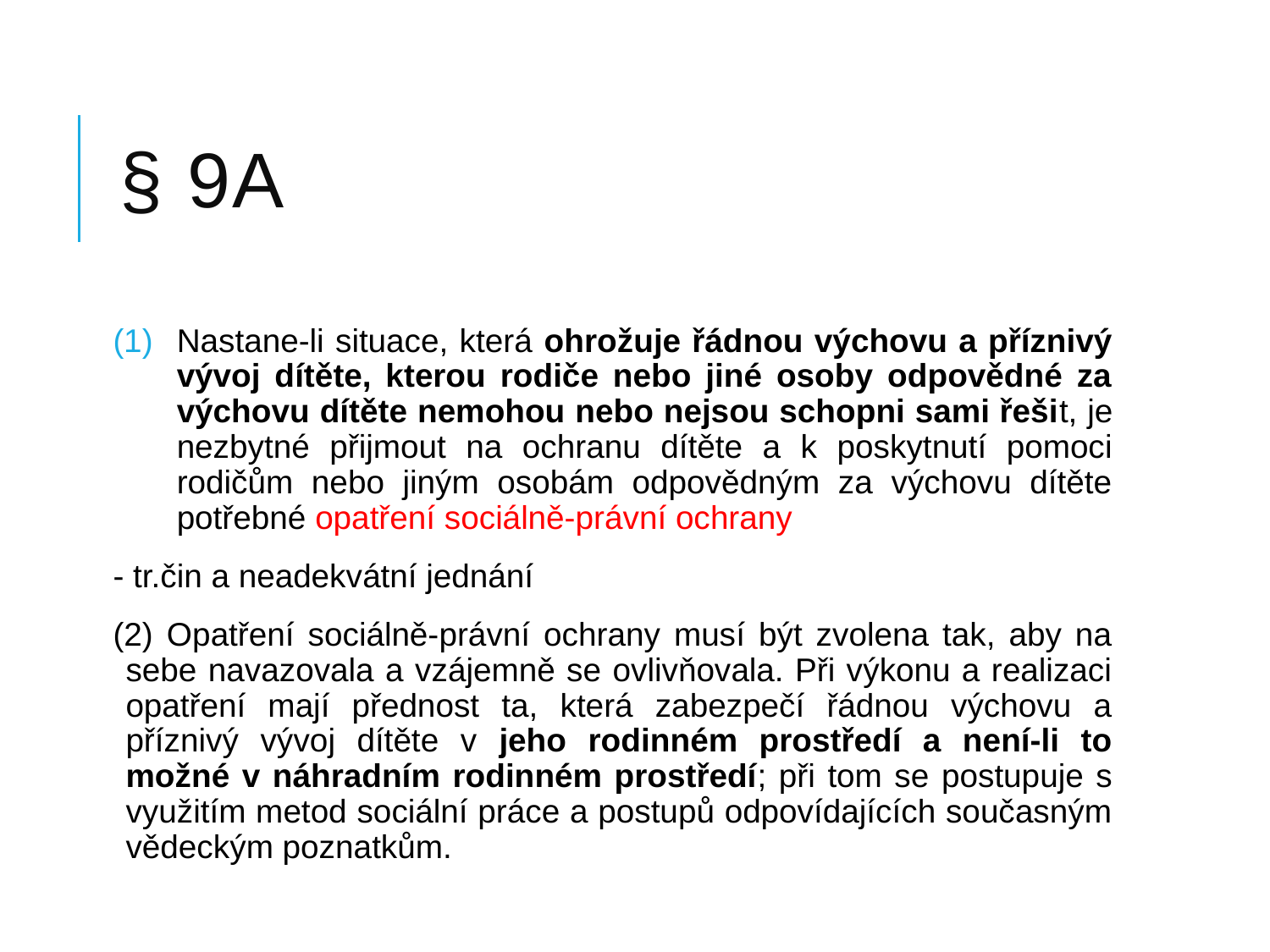

# § 9a
Nastane-li situace, která ohrožuje řádnou výchovu a příznivý vývoj dítěte, kterou rodiče nebo jiné osoby odpovědné za výchovu dítěte nemohou nebo nejsou schopni sami řešit, je nezbytné přijmout na ochranu dítěte a k poskytnutí pomoci rodičům nebo jiným osobám odpovědným za výchovu dítěte potřebné opatření sociálně-právní ochrany
- tr.čin a neadekvátní jednání
(2) Opatření sociálně-právní ochrany musí být zvolena tak, aby na sebe navazovala a vzájemně se ovlivňovala. Při výkonu a realizaci opatření mají přednost ta, která zabezpečí řádnou výchovu a příznivý vývoj dítěte v jeho rodinném prostředí a není-li to možné v náhradním rodinném prostředí; při tom se postupuje s využitím metod sociální práce a postupů odpovídajících současným vědeckým poznatkům.